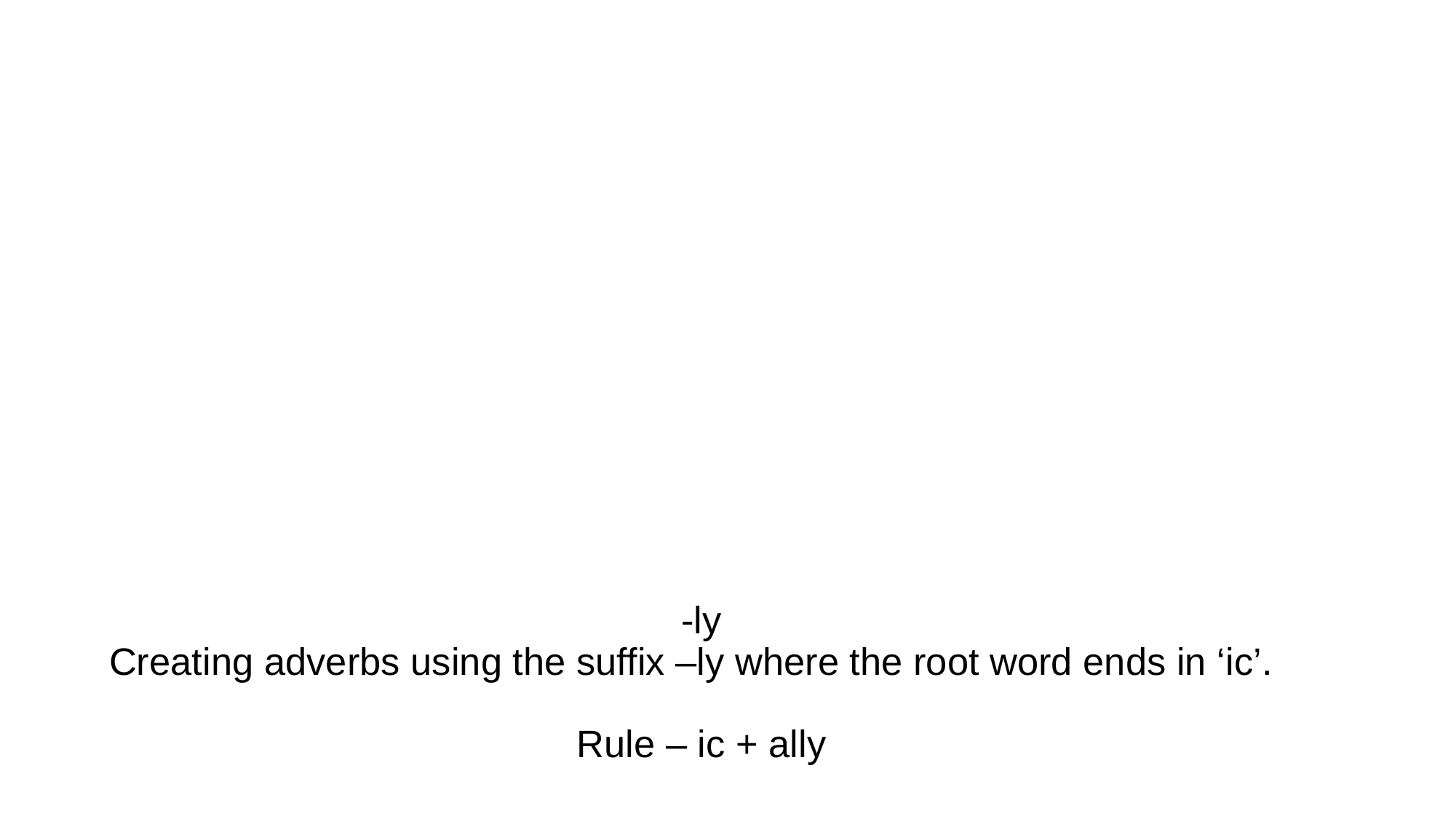

# -ly Creating adverbs using the suffix –ly where the root word ends in ‘ic’. Rule – ic + ally